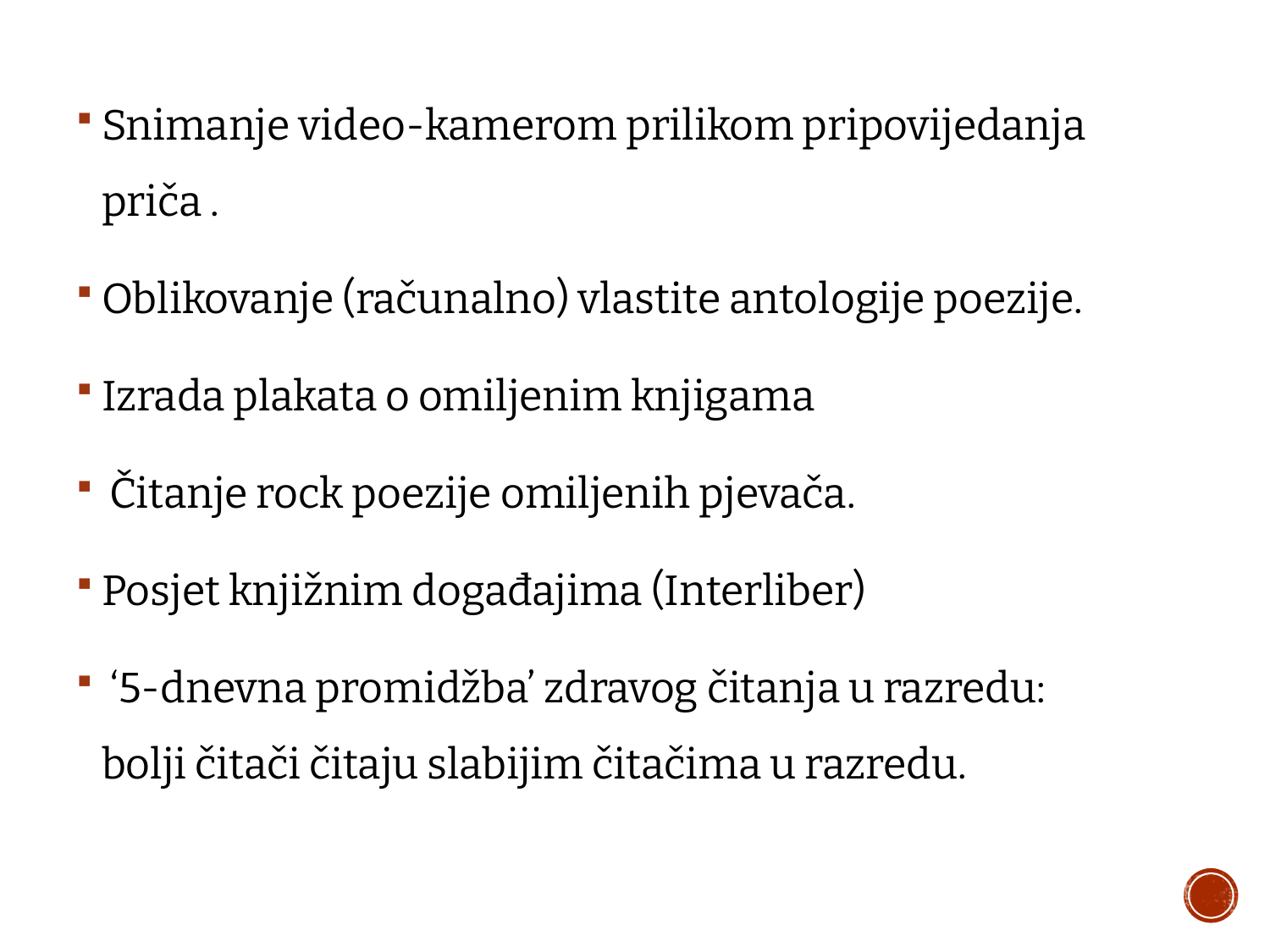

Snimanje video-kamerom prilikom pripovijedanja priča .
Oblikovanje (računalno) vlastite antologije poezije.
Izrada plakata o omiljenim knjigama
 Čitanje rock poezije omiljenih pjevača.
Posjet knjižnim događajima (Interliber)
 ‘5-dnevna promidžba’ zdravog čitanja u razredu: bolji čitači čitaju slabijim čitačima u razredu.